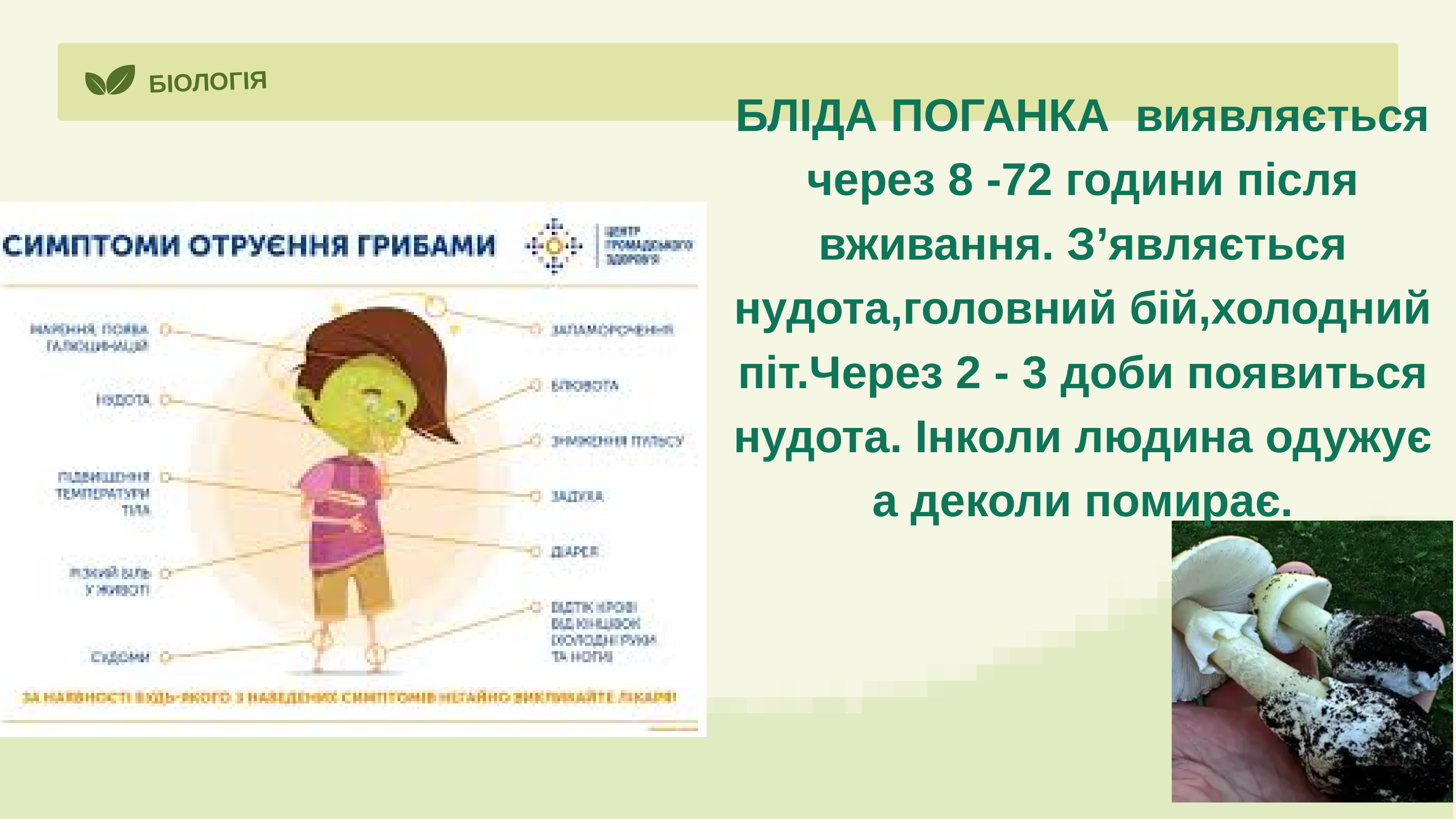

БЛІДА ПОГАНКА  виявляється через 8 -72 години після вживання. З’являється нудота,головний бій,холодний піт.Через 2 - 3 доби появиться нудота. Інколи людина одужує а деколи помирає.

БІОЛОГІЯ